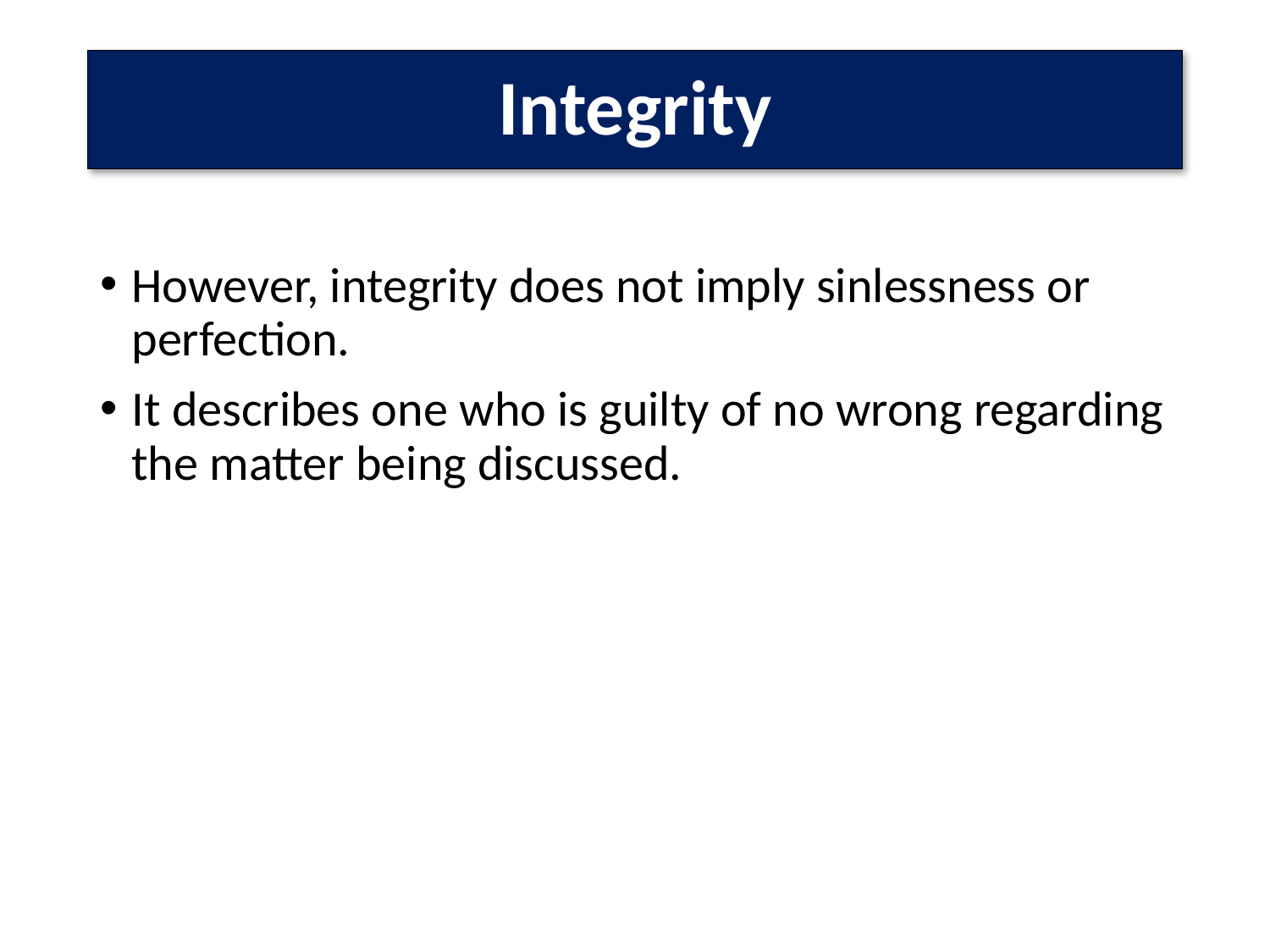

# Integrity
However, integrity does not imply sinlessness or perfection.
It describes one who is guilty of no wrong regarding the matter being discussed.